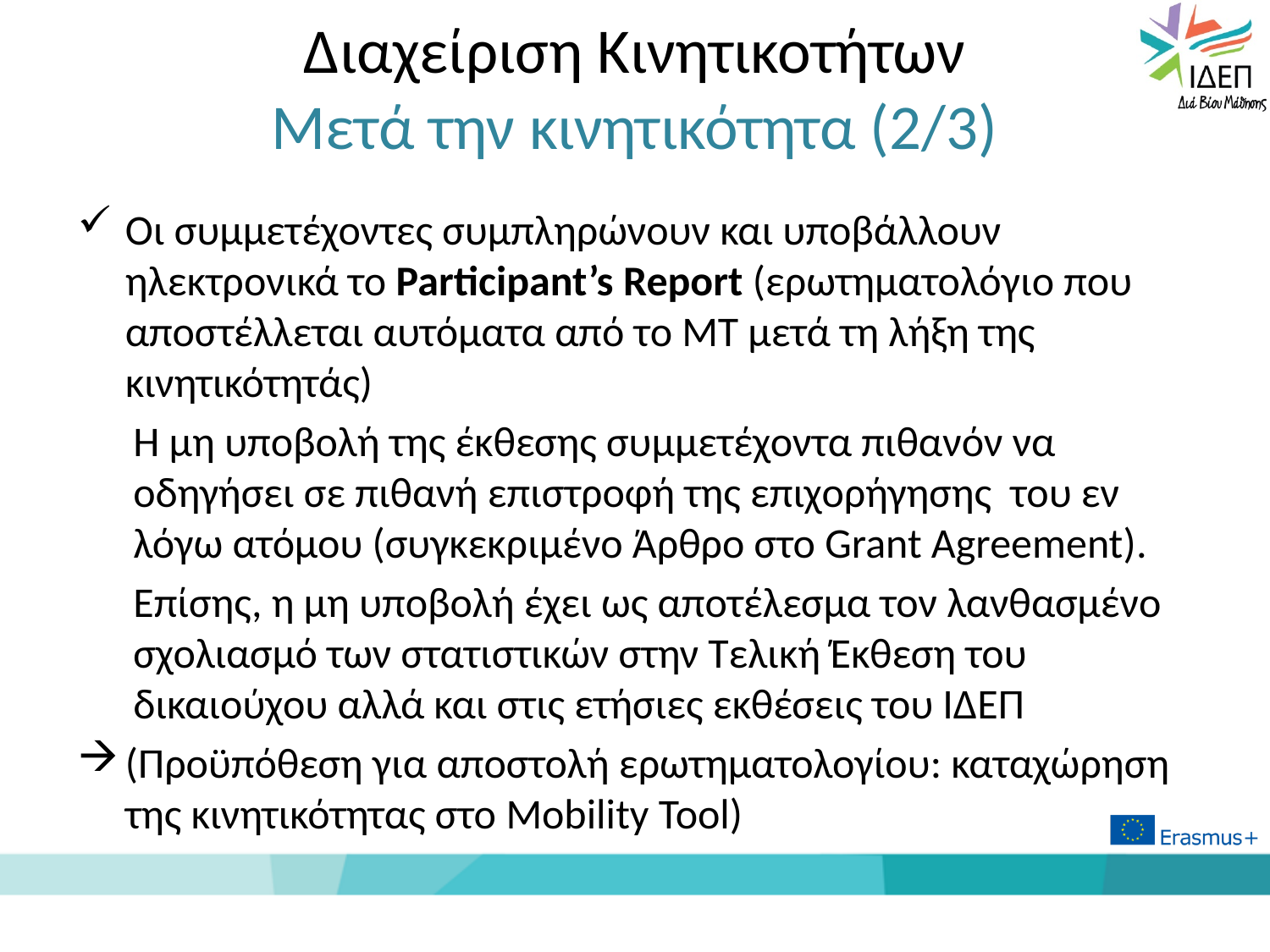

# Διαχείριση Κινητικοτήτων Μετά την κινητικότητα (2/3)
Οι συμμετέχοντες συμπληρώνουν και υποβάλλουν ηλεκτρονικά το Participant’s Report (ερωτηματολόγιο που αποστέλλεται αυτόματα από το ΜΤ μετά τη λήξη της κινητικότητάς)
H μη υποβολή της έκθεσης συμμετέχοντα πιθανόν να οδηγήσει σε πιθανή επιστροφή της επιχορήγησης  του εν λόγω ατόμου (συγκεκριμένο Άρθρο στο Grant Agreement).
Επίσης, η μη υποβολή έχει ως αποτέλεσμα τον λανθασμένο σχολιασμό των στατιστικών στην Τελική Έκθεση του δικαιούχου αλλά και στις ετήσιες εκθέσεις του ΙΔΕΠ
(Προϋπόθεση για αποστολή ερωτηματολογίου: καταχώρηση της κινητικότητας στο Mobility Tool)